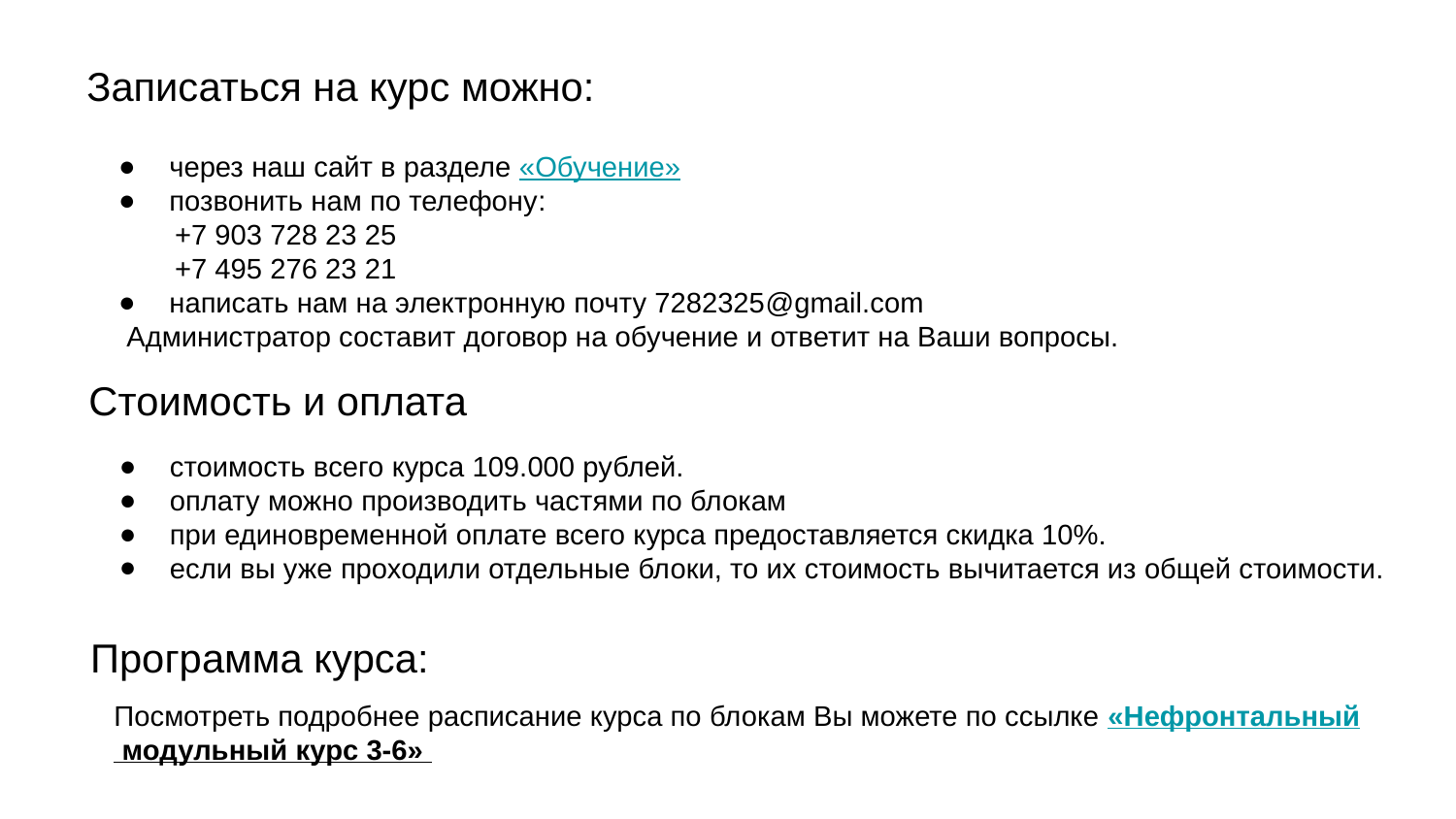

Записаться на курс можно:
через наш сайт в разделе «Обучение»
позвонить нам по телефону:
       +7 903 728 23 25
       +7 495 276 23 21
написать нам на электронную почту 7282325@gmail.com
 Администратор составит договор на обучение и ответит на Ваши вопросы.
# Стоимость и оплата
стоимость всего курса 109.000 рублей.
оплату можно производить частями по блокам
при единовременной оплате всего курса предоставляется скидка 10%.
если вы уже проходили отдельные блоки, то их стоимость вычитается из общей стоимости.
 Программа курса:
Посмотреть подробнее расписание курса по блокам Вы можете по ссылке «Нефронтальный модульный курс 3-6»